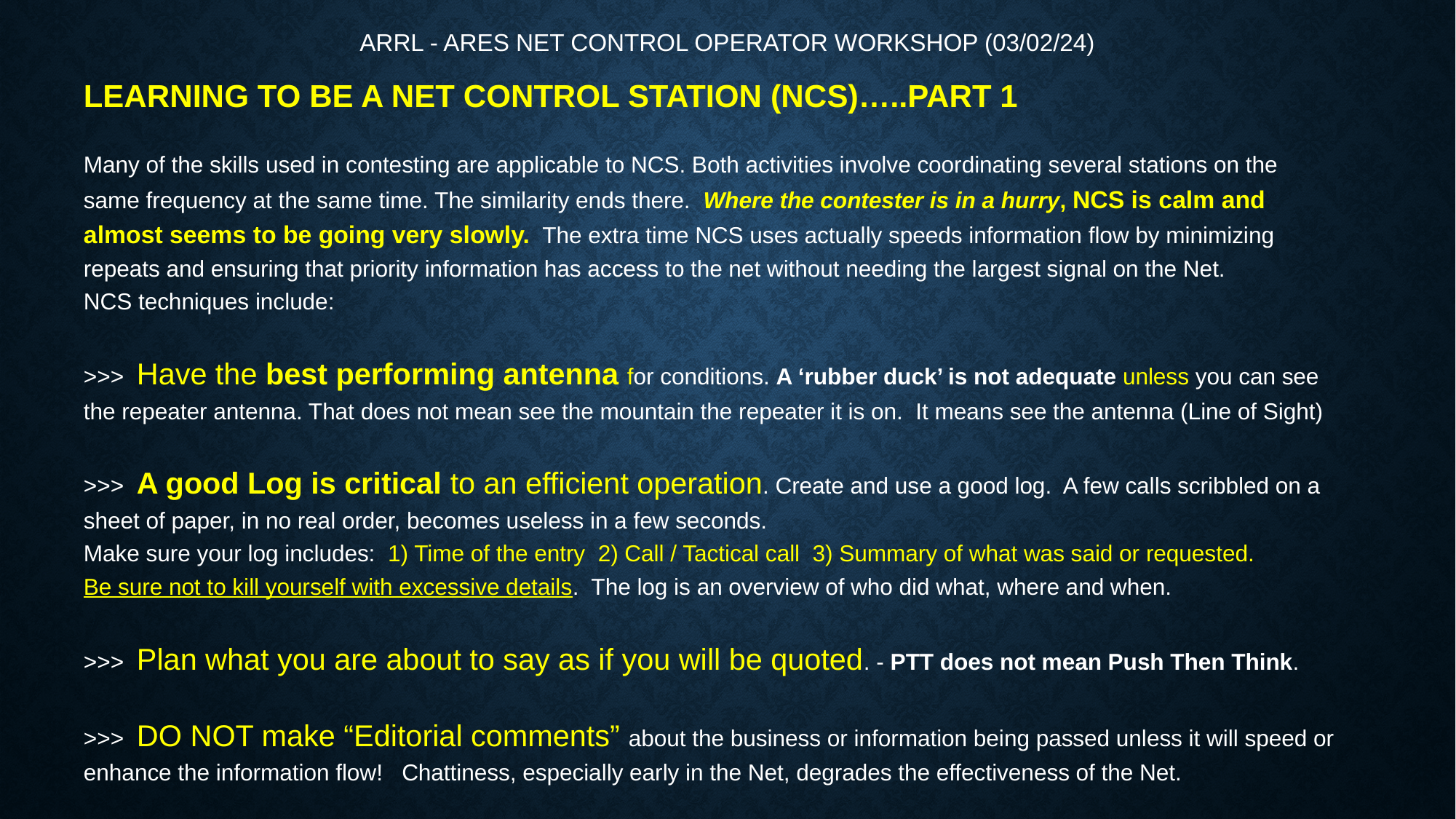

# ARRL - ARES Net Control Operator Workshop (03/02/24)
LEARNING TO BE A NET CONTROL STATION (NCS)…..PART 1

Many of the skills used in contesting are applicable to NCS. Both activities involve coordinating several stations on the same frequency at the same time. The similarity ends there.  Where the contester is in a hurry, NCS is calm and almost seems to be going very slowly.  The extra time NCS uses actually speeds information flow by minimizing repeats and ensuring that priority information has access to the net without needing the largest signal on the Net.
NCS techniques include:

>>>  Have the best performing antenna for conditions. A ‘rubber duck’ is not adequate unless you can see the repeater antenna. That does not mean see the mountain the repeater it is on.  It means see the antenna (Line of Sight)

>>>  A good Log is critical to an efficient operation. Create and use a good log.  A few calls scribbled on a sheet of paper, in no real order, becomes useless in a few seconds.
Make sure your log includes:  1) Time of the entry  2) Call / Tactical call  3) Summary of what was said or requested.
Be sure not to kill yourself with excessive details.  The log is an overview of who did what, where and when.

>>>  Plan what you are about to say as if you will be quoted. - PTT does not mean Push Then Think.

>>>  DO NOT make “Editorial comments” about the business or information being passed unless it will speed or enhance the information flow!   Chattiness, especially early in the Net, degrades the effectiveness of the Net.